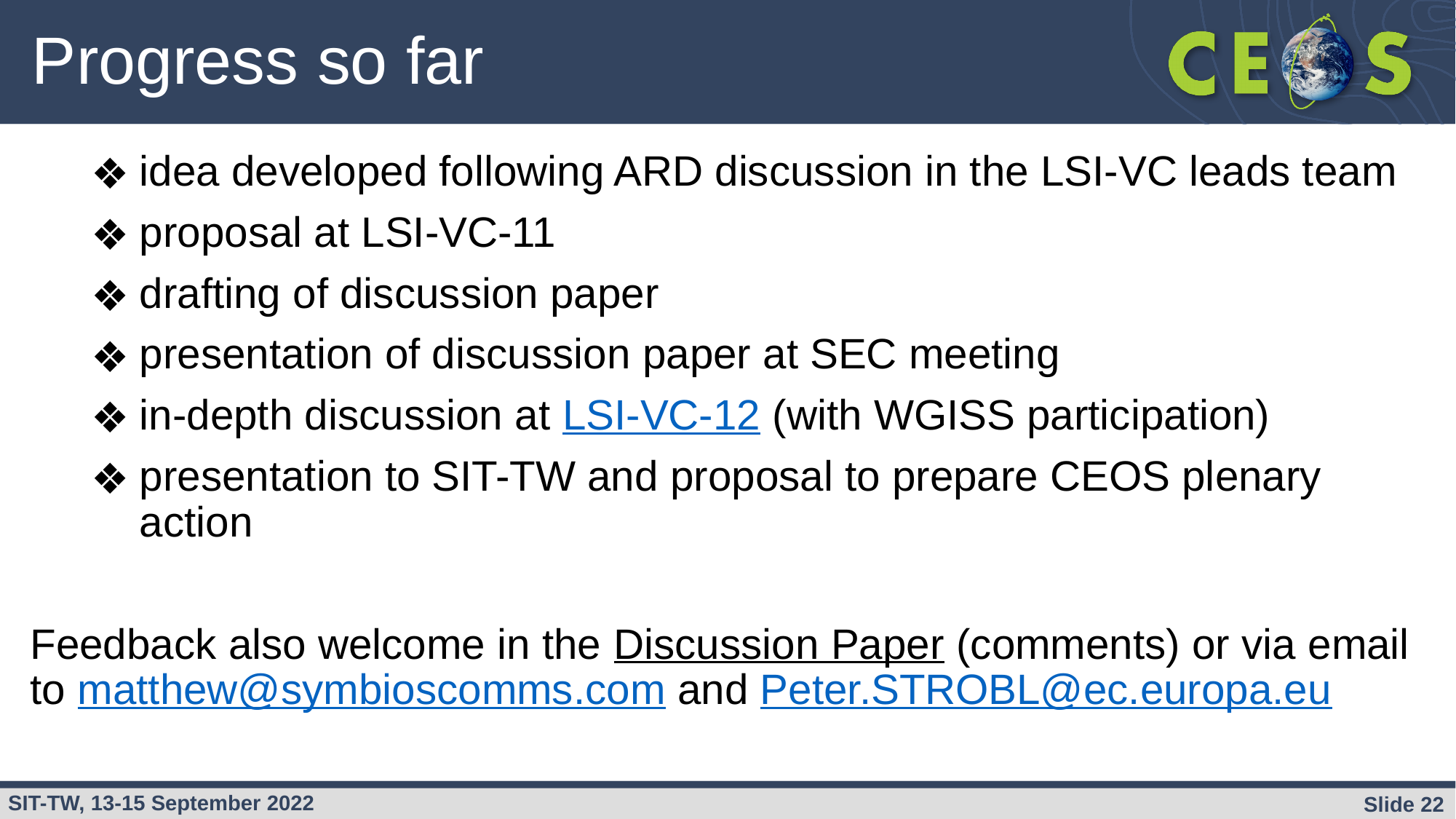

# Progress so far
idea developed following ARD discussion in the LSI-VC leads team
proposal at LSI-VC-11
drafting of discussion paper
presentation of discussion paper at SEC meeting
in-depth discussion at LSI-VC-12 (with WGISS participation)
presentation to SIT-TW and proposal to prepare CEOS plenary action

Feedback also welcome in the Discussion Paper (comments) or via email to matthew@symbioscomms.com and Peter.STROBL@ec.europa.eu